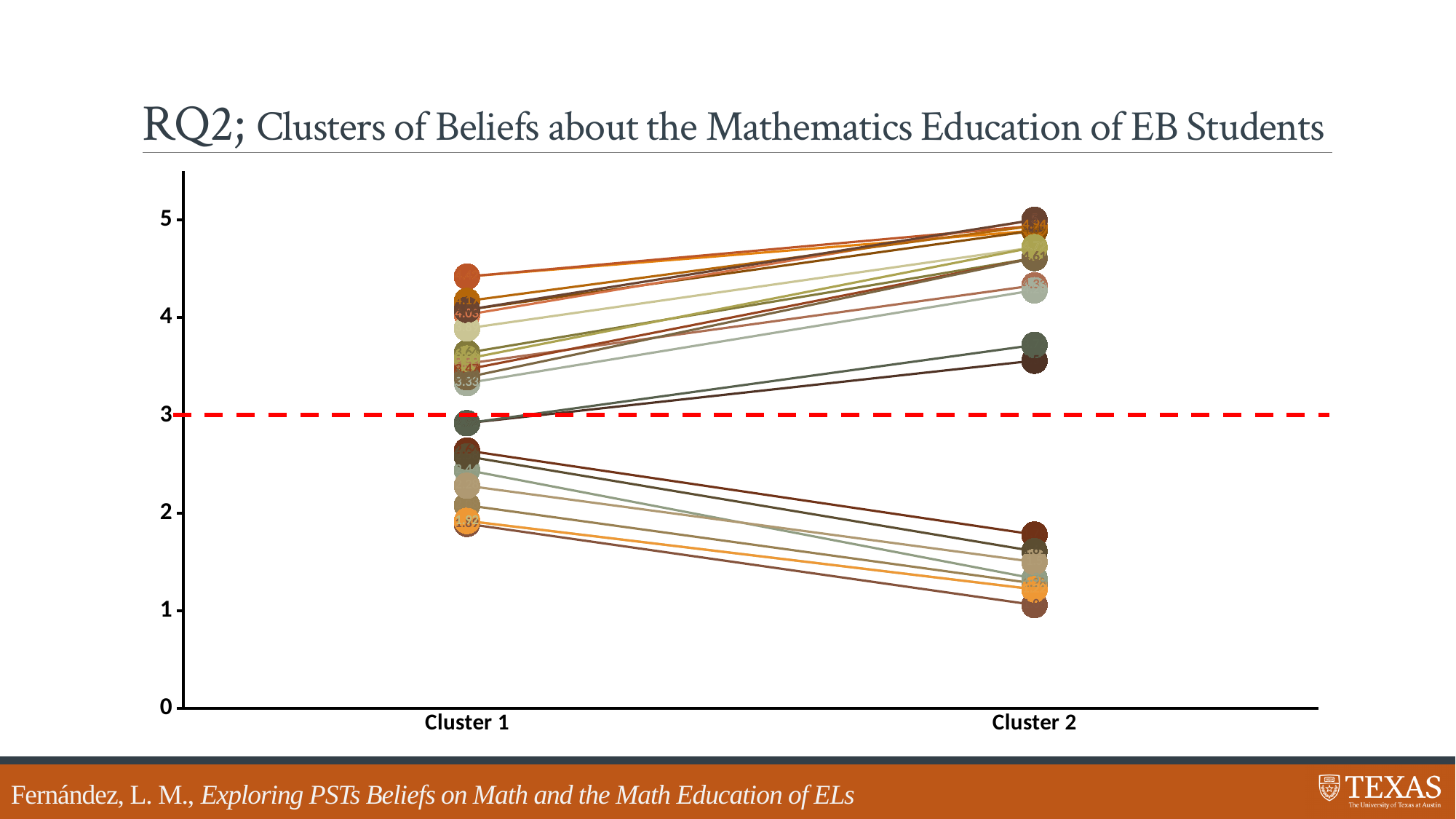

# RQ2; Clusters of Beliefs about the Mathematics Education of EB Students

### Chart

| Category | EL students' background and experiences should be integrated into the mathematics lessons. | Alternative mathematical algorithms learned by ELs in their home countries are meaningful learning opportunities for all students. | ELs home culture negatively impacts their mathematics learning. | ELs usage of their native language in the mathematics classroom hampers their learning of English. | English should be the only language of mathematics instruction in all U.S. schools. | Even when teachers use the most effective mathematics techniques in teaching mathematics, some ELs cannot achieve in mathematics. | Mathematics standardized testing should be offered in languages other than English for ELs. | It takes about a year for ELs to be capable of participating in rich math discussions. | EL students that develop conversational fluency implies they are capable of learning mathematics like non-EL students. | Limited vocabulary in a mathematics classroom is ideal for EL students to learn mathematics. | EL students need mathematics classrooms that foster discussions and argumentation to learn mathematics. | Assessments should be evaluated equally for both EL and non-EL students. | ELs from some ethnicities are better at mathematics than others. | The inclusion of EL students in classes of mathematics creates a positive educational atmosphere. | Teachers should modify assignments for the EL students enrolled in mathematics classes. | The inclusion of EL students in mathematics classes slows the progress of the entire class. | EL students should be included in mathematics classes regardless of their English proficiency. | Teachers of mathematics should spend time covering non-academic vocabulary prior to mathematical instruction. | EL students should be allowed to use non-verbal actions (e.g. gestures, drawings, etc.) as they participate in mathematical discussions. | Both EL and non-EL students should be presented with the same mathematical rigor. | EL students learn better when they are provided with visual supports such as manipulatives, videos, illustrations, and gestures in the classroom. | EL students learn the best when in mathematics classes that are rich in language. | Teachers of mathematics should also be held responsible for the English development of EL students. |
|---|---|---|---|---|---|---|---|---|---|---|---|---|---|---|---|---|---|---|---|---|---|---|---|
| Cluster 1 | 4.42 | 4.42 | 1.89 | 2.08 | 1.92 | 2.44 | 4.08 | 2.64 | 2.92 | 2.58 | 3.64 | 2.92 | 1.92 | 4.03 | 3.53 | 2.28 | 3.89 | 3.33 | 4.17 | 3.47 | 4.08 | 3.39 | 3.58 |
| Cluster 2 | 4.89 | 4.94 | 1.06 | 1.28 | 1.22 | 1.33 | 4.89 | 1.78 | 3.56 | 1.61 | 4.61 | 3.72 | 1.22 | 5.0 | 4.33 | 1.5 | 4.72 | 4.28 | 4.94 | 4.61 | 5.0 | 4.61 | 4.72 |
Fernández, L. M., Exploring PSTs Beliefs on Math and the Math Education of ELs